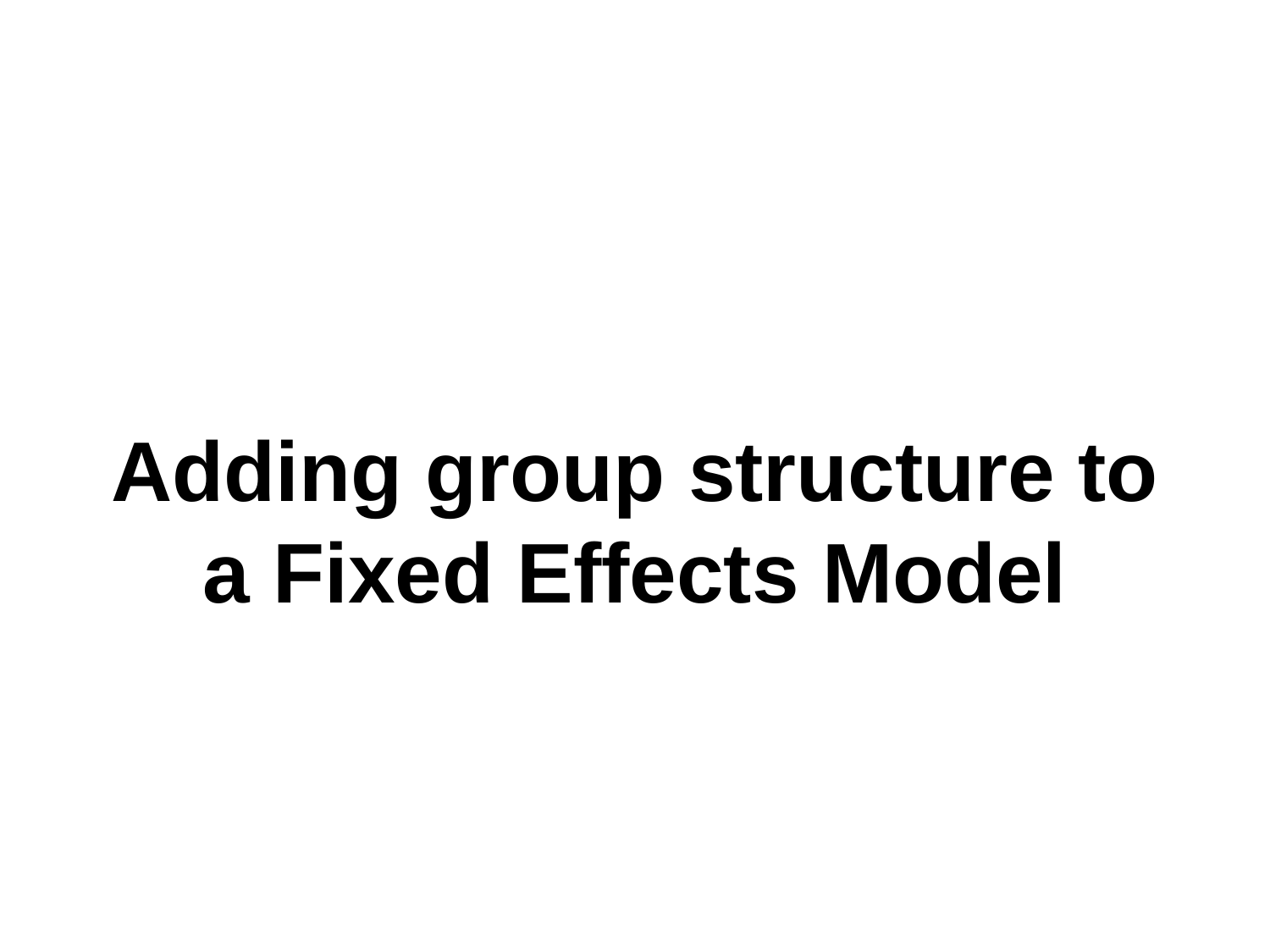

Adding group structure to a Fixed Effects Model